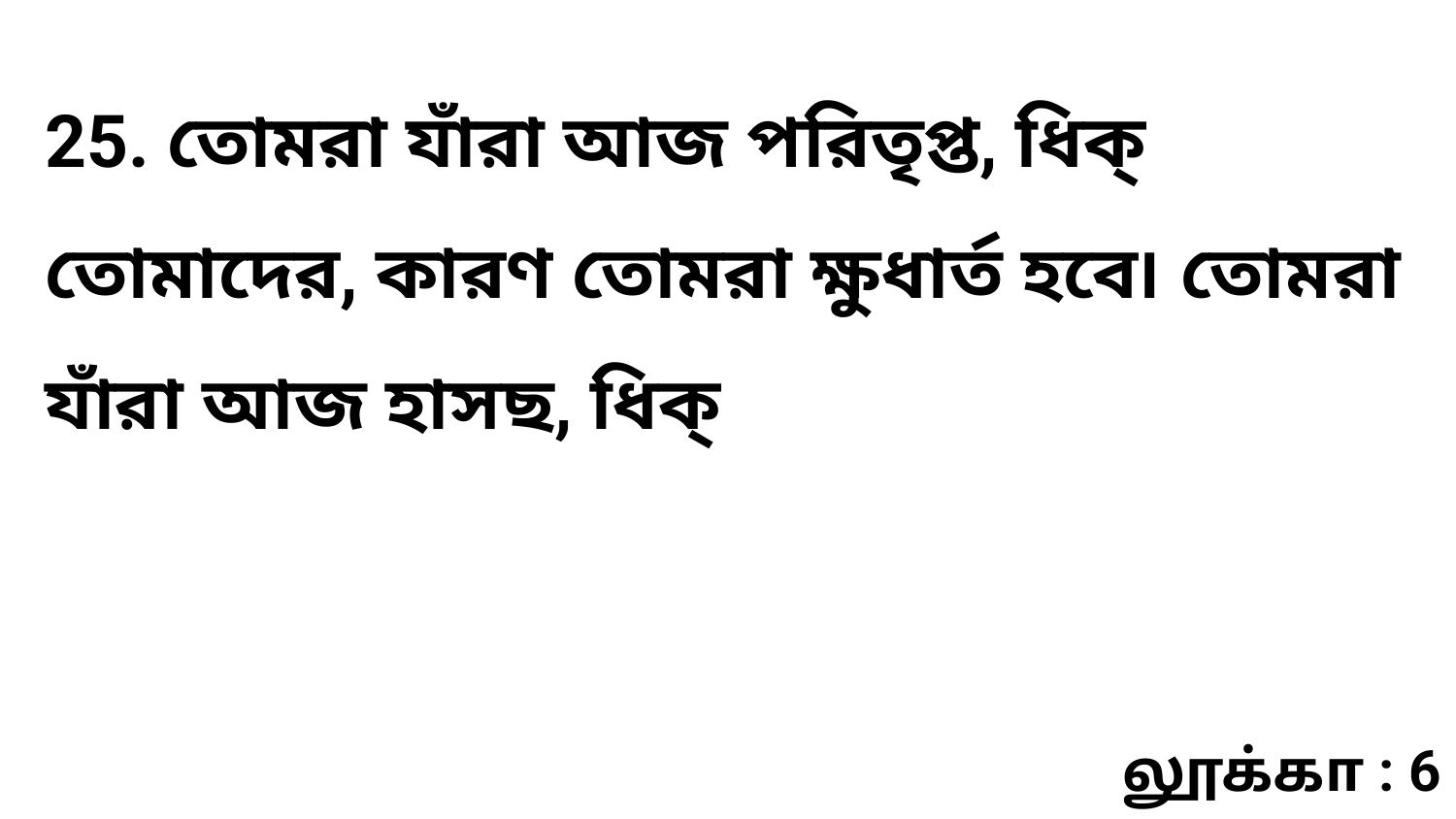

25. তোমরা যাঁরা আজ পরিতৃপ্ত, ধিক্ তোমাদের, কারণ তোমরা ক্ষুধার্ত হবে৷ তোমরা যাঁরা আজ হাসছ, ধিক্
லூக்கா : 6